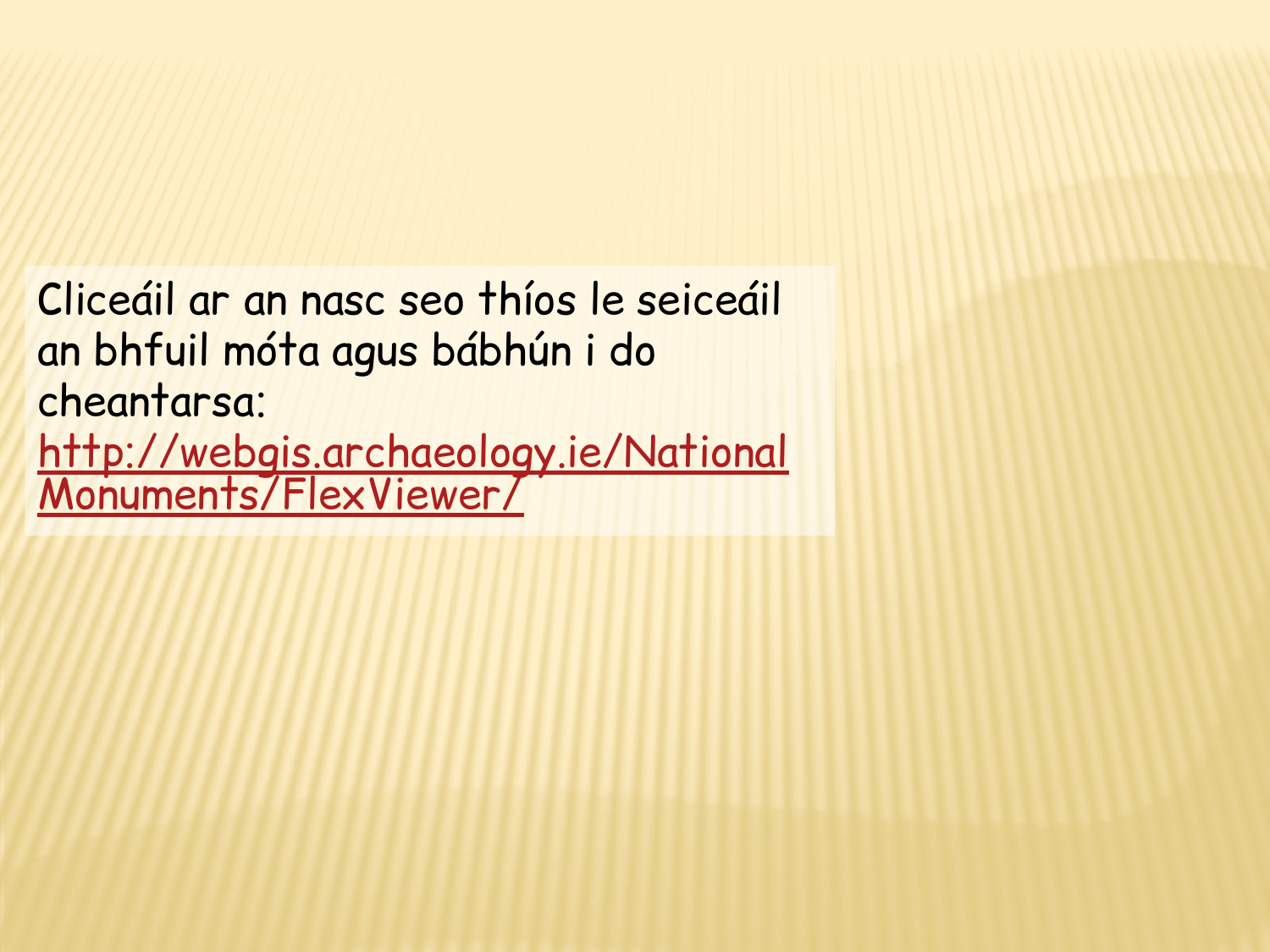

Cliceáil ar an nasc seo thíos le seiceáil an bhfuil móta agus bábhún i do cheantarsa: http://webgis.archaeology.ie/NationalMonuments/FlexViewer/